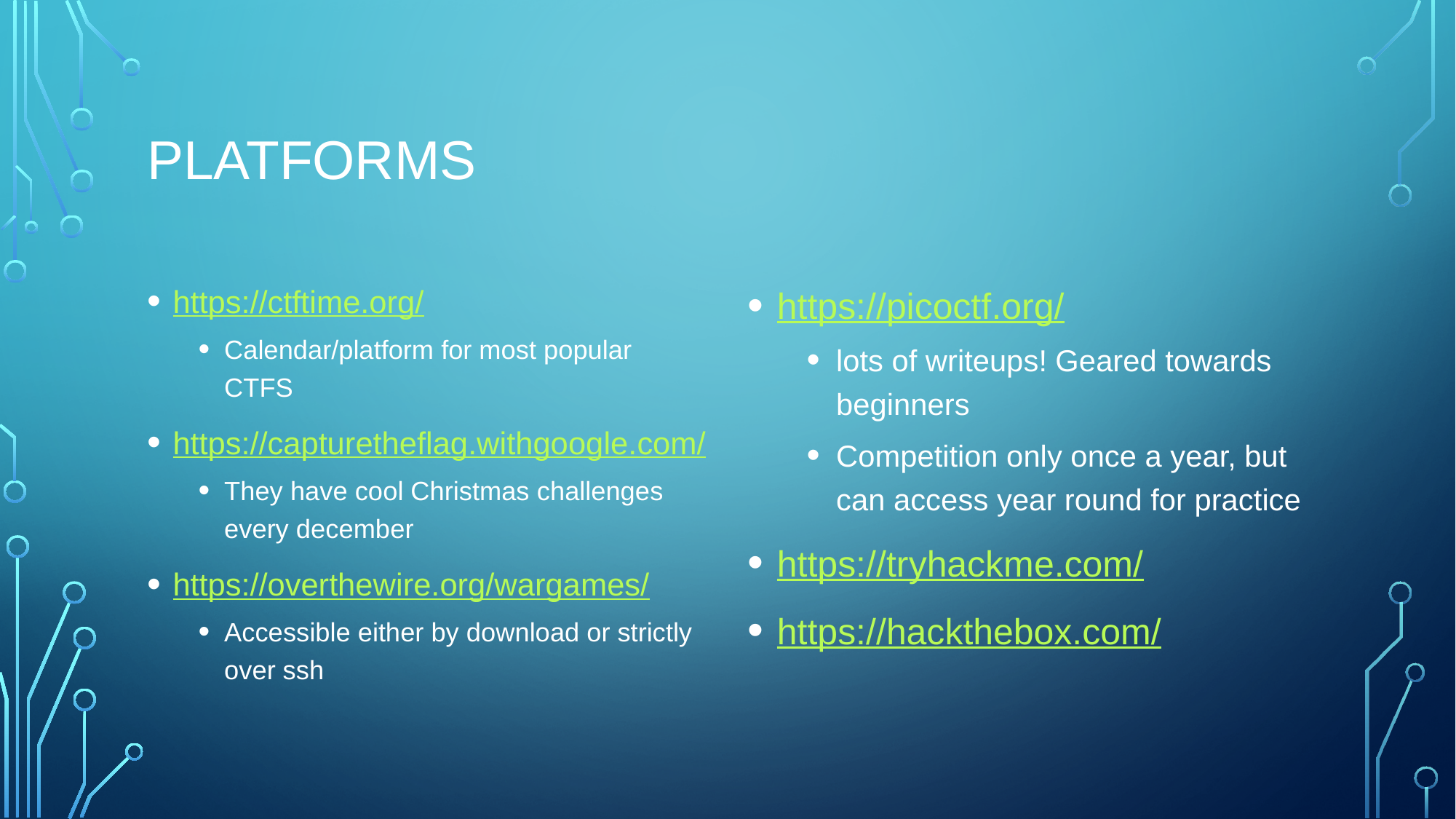

# Platforms
https://ctftime.org/
Calendar/platform for most popular CTFS
https://capturetheflag.withgoogle.com/
They have cool Christmas challenges every december
https://overthewire.org/wargames/
Accessible either by download or strictly over ssh
https://picoctf.org/
lots of writeups! Geared towards beginners
Competition only once a year, but can access year round for practice
https://tryhackme.com/
https://hackthebox.com/